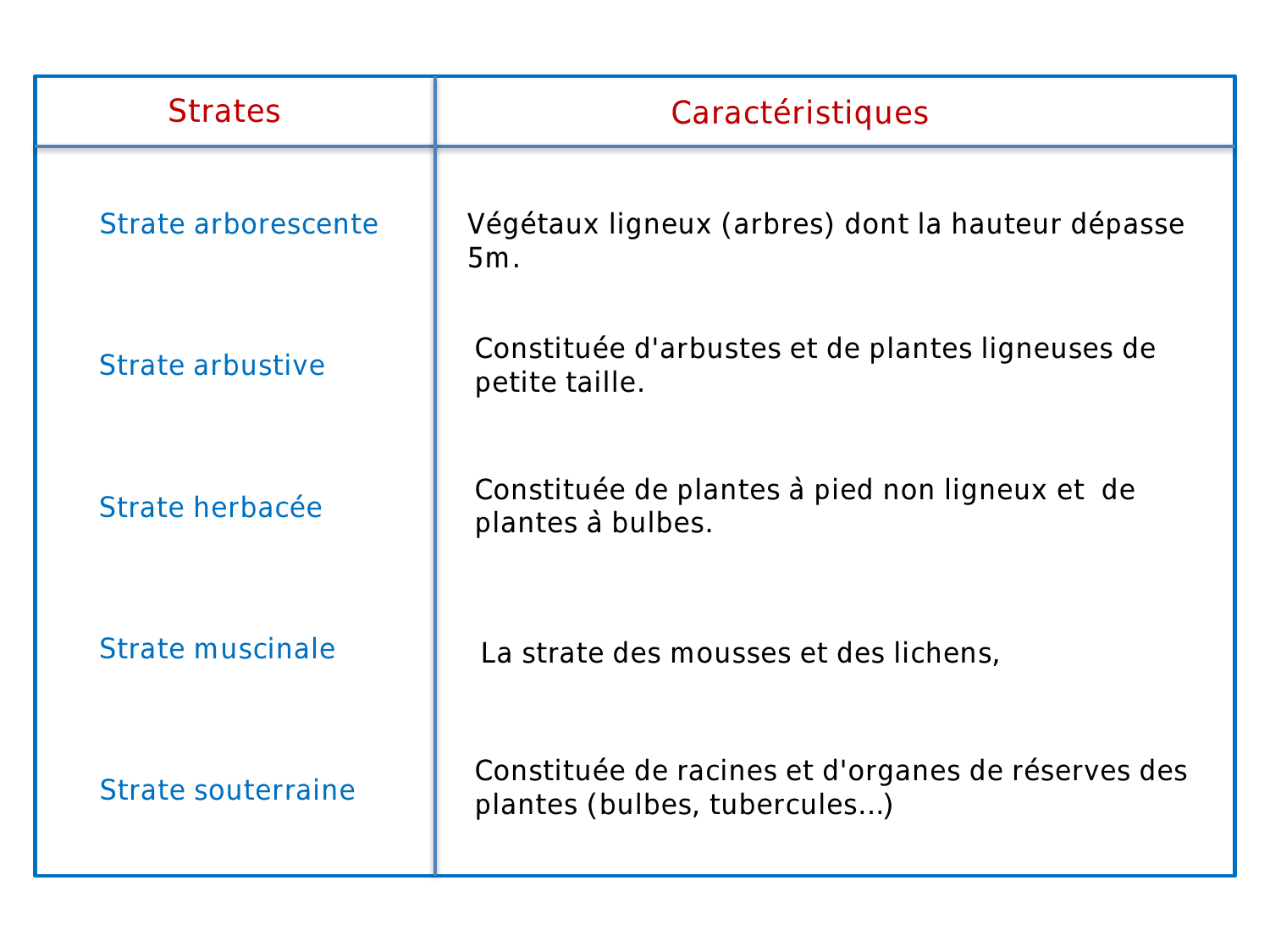

Strates
Caractéristiques
Strate arborescente
Végétaux ligneux (arbres) dont la hauteur dépasse 5m.
Constituée d'arbustes et de plantes ligneuses de petite taille.
Strate arbustive
Constituée de plantes à pied non ligneux et  de plantes à bulbes.
Strate herbacée
Strate muscinale
La strate des mousses et des lichens,
Constituée de racines et d'organes de réserves des plantes (bulbes, tubercules...)
Strate souterraine